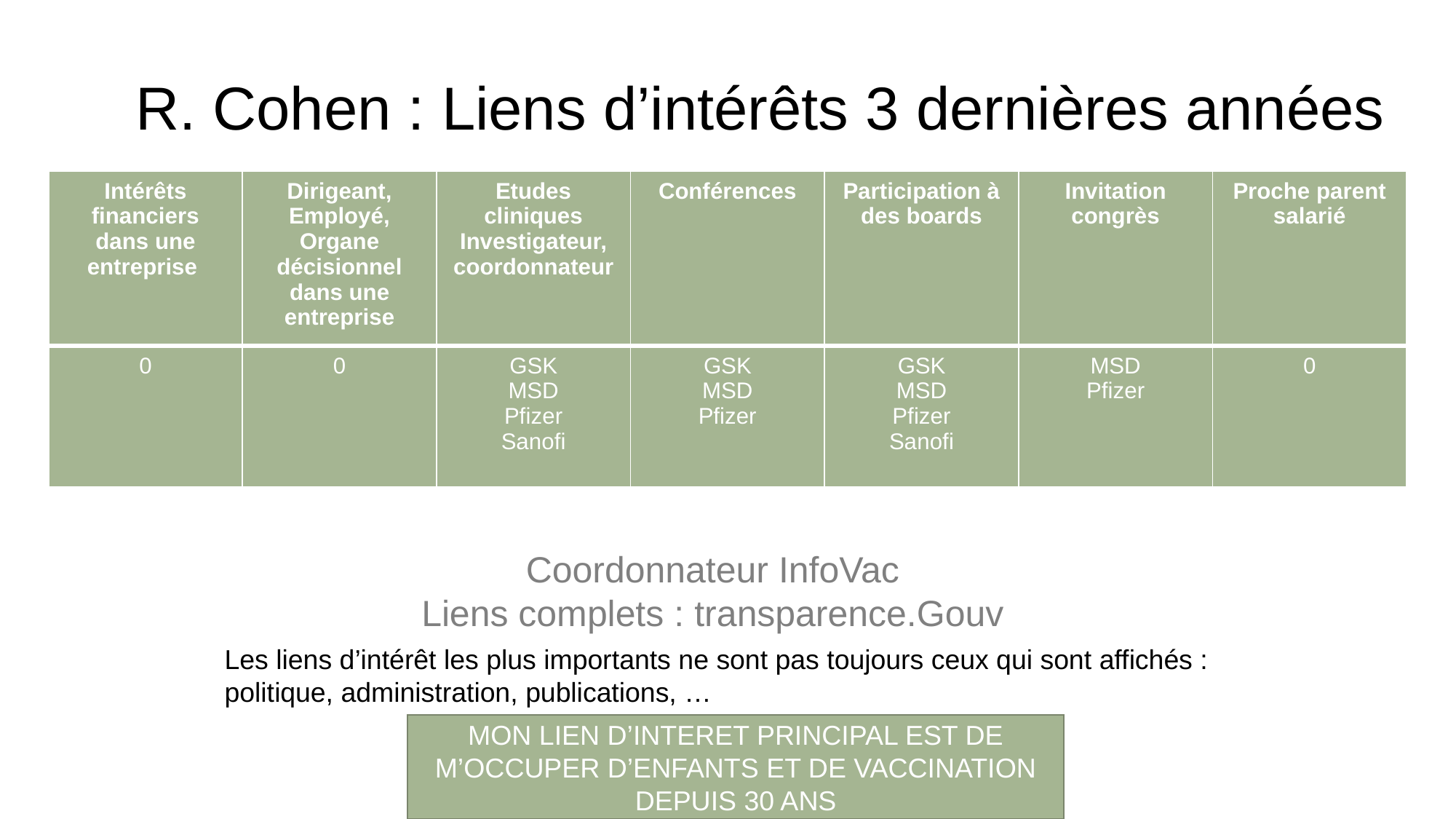

# R. Cohen : Liens d’intérêts 3 dernières années
| Intérêts financiers dans une entreprise | Dirigeant, Employé, Organe décisionnel dans une entreprise | Etudes cliniques Investigateur, coordonnateur | Conférences | Participation à des boards | Invitation congrès | Proche parent salarié |
| --- | --- | --- | --- | --- | --- | --- |
| 0 | 0 | GSK MSD Pfizer Sanofi | GSK MSD Pfizer | GSK MSD Pfizer Sanofi | MSD Pfizer | 0 |
Coordonnateur InfoVac
Liens complets : transparence.Gouv
Les liens d’intérêt les plus importants ne sont pas toujours ceux qui sont affichés :
politique, administration, publications, …
MON LIEN D’INTERET PRINCIPAL EST DE M’OCCUPER D’ENFANTS ET DE VACCINATION DEPUIS 30 ANS